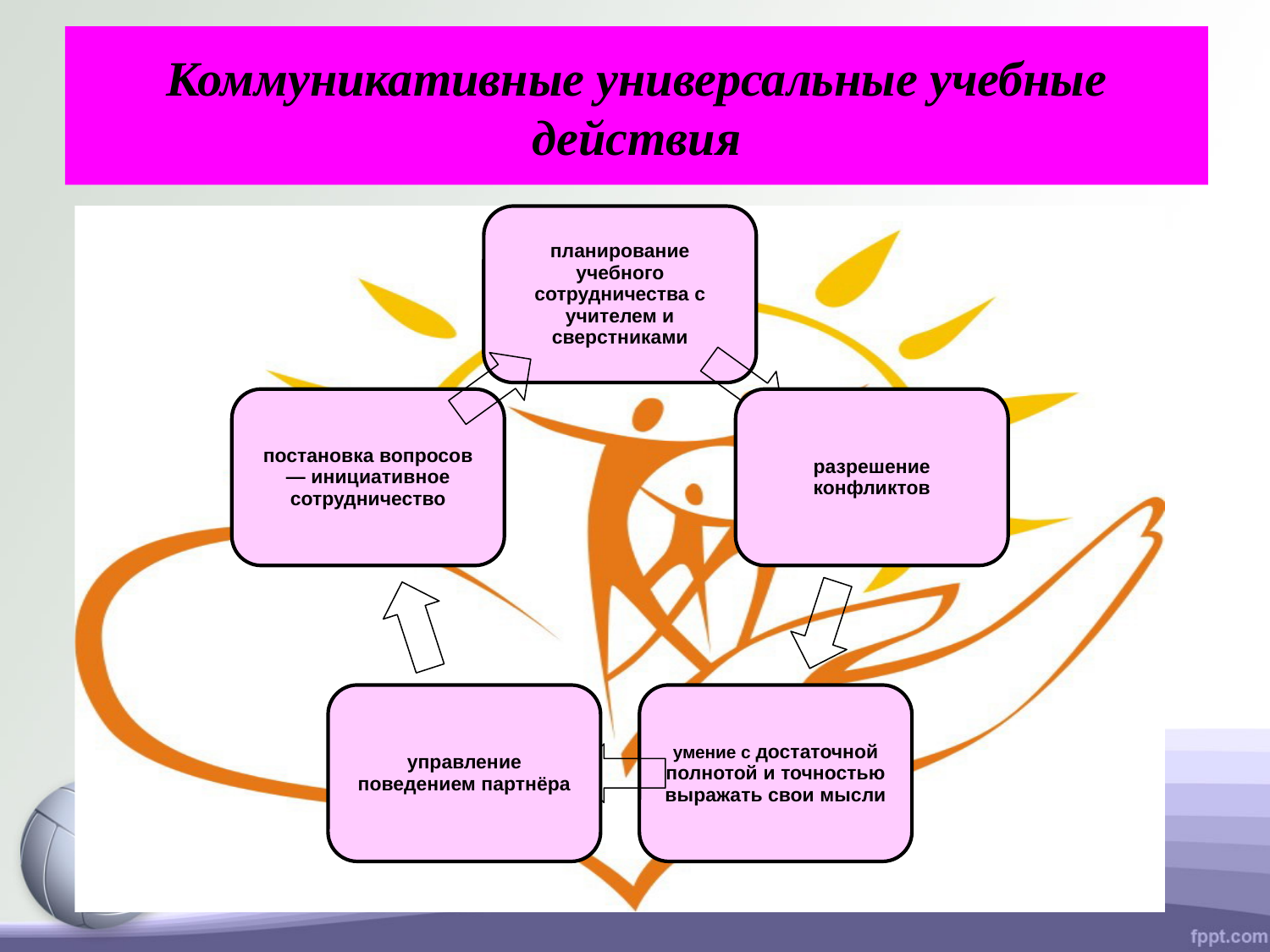

# Коммуникативные универсальные учебные действия
планирование учебного сотрудничества с учителем и сверстниками
разрешение конфликтов
постановка вопросов — инициативное сотрудничество
управление поведением партнёра
умение с достаточной полнотой и точностью выражать свои мысли